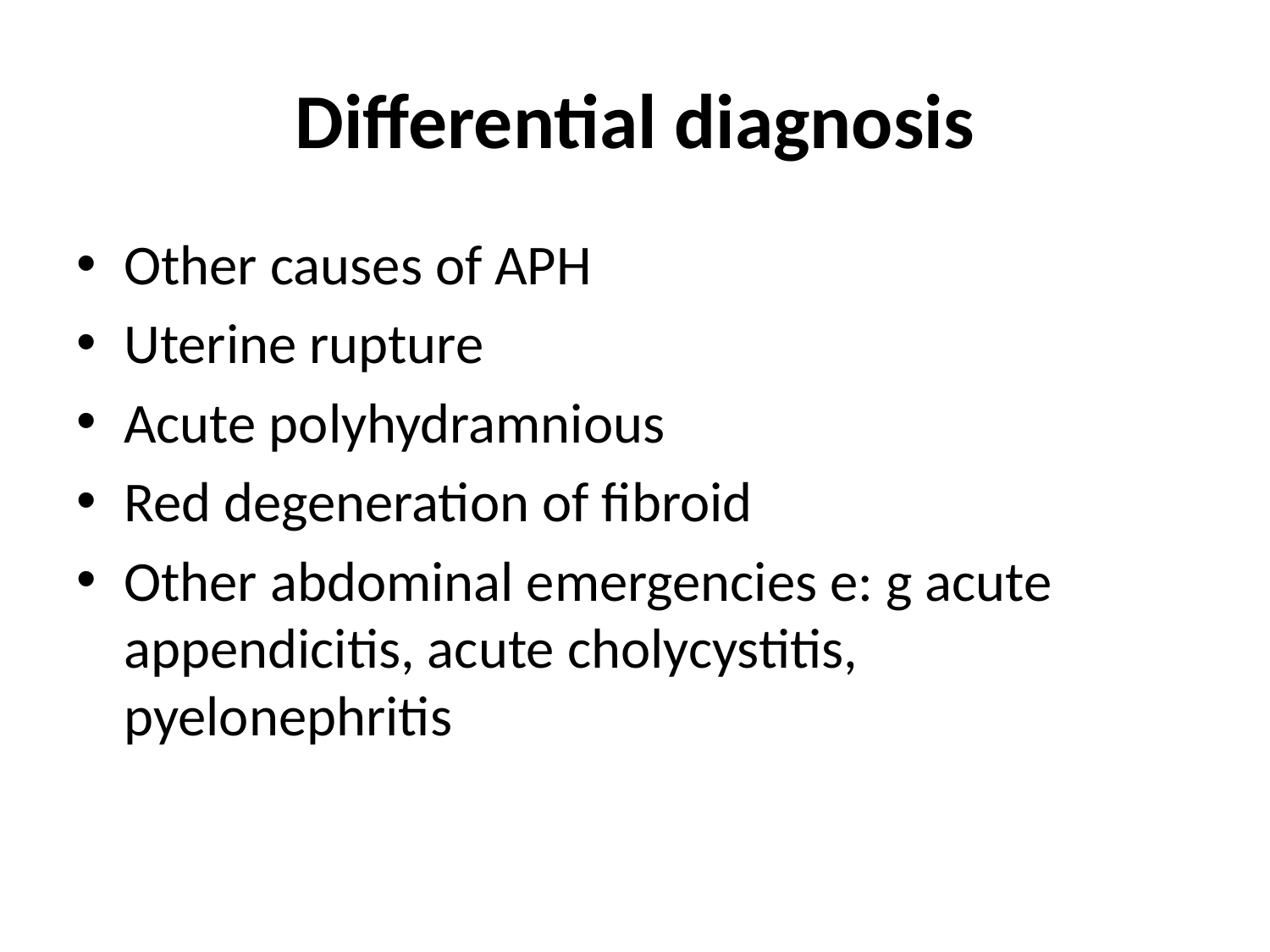

# Differential diagnosis
Other causes of APH
Uterine rupture
Acute polyhydramnious
Red degeneration of fibroid
Other abdominal emergencies e: g acute appendicitis, acute cholycystitis, pyelonephritis